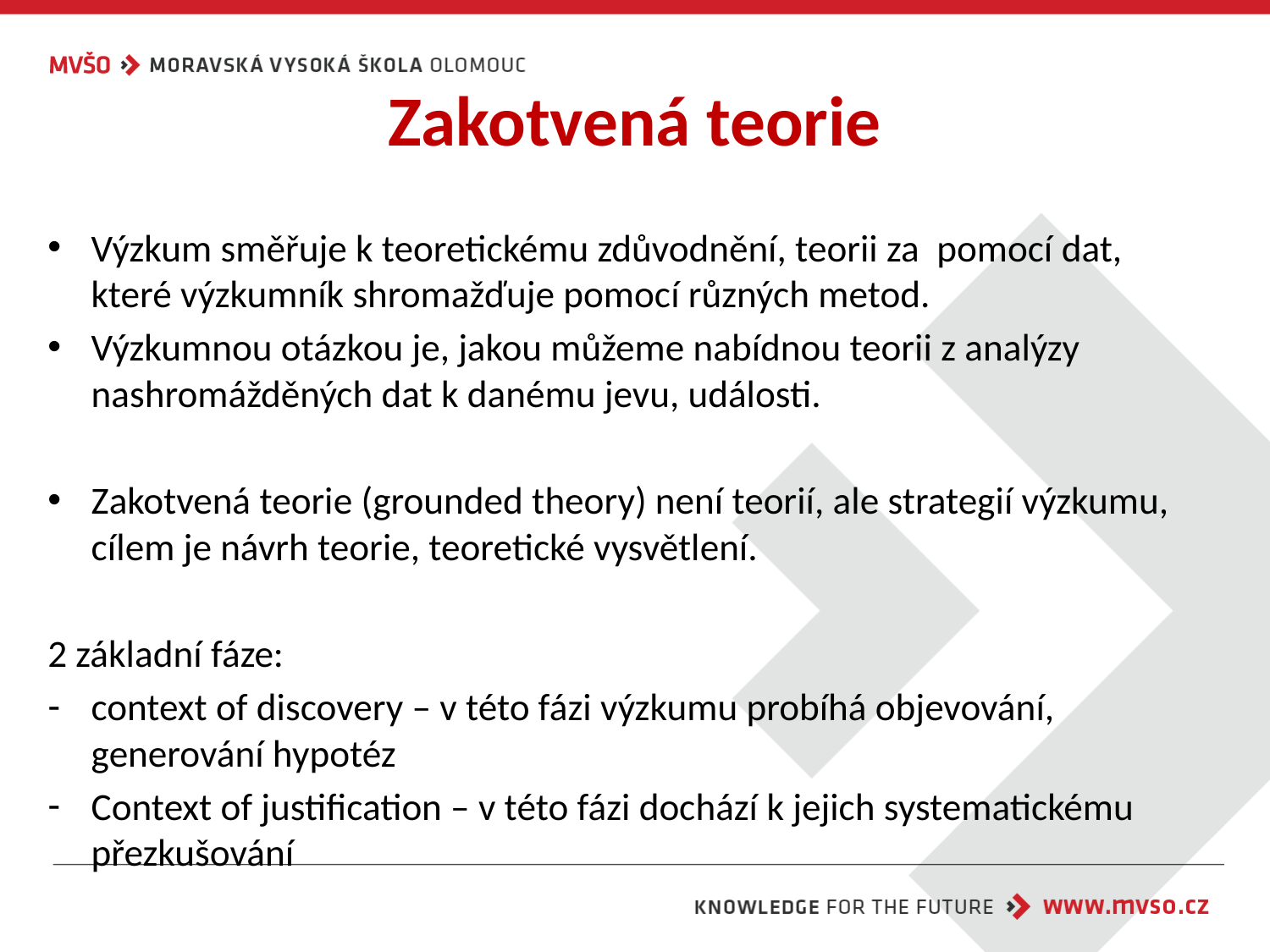

# Zakotvená teorie

Výzkum směřuje k teoretickému zdůvodnění, teorii za  pomocí dat, které výzkumník shromažďuje pomocí různých metod.
Výzkumnou otázkou je, jakou můžeme nabídnou teorii z analýzy nashromážděných dat k danému jevu, události.

Zakotvená teorie (grounded theory) není teorií, ale strategií výzkumu, cílem je návrh teorie, teoretické vysvětlení.

2 základní fáze:
context of discovery – v této fázi výzkumu probíhá objevování, generování hypotéz
Context of justification – v této fázi dochází k jejich systematickému přezkušování